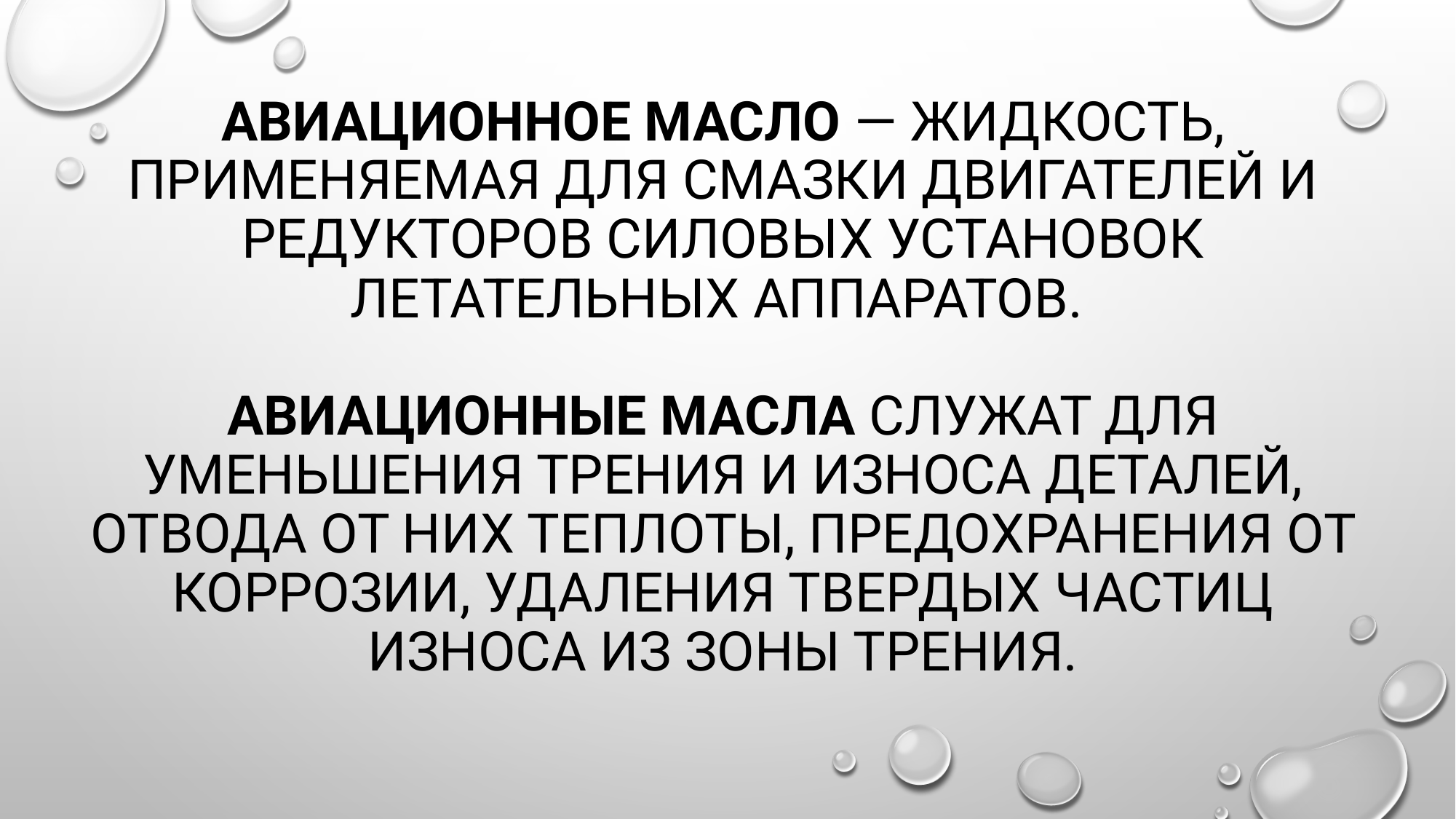

# Авиационное масло — жидкость, применяемая для смазки двигателей и редукторов силовых установок летательных аппаратов.  Авиационные масла служат для уменьшения трения и износа деталей, отвода от них теплоты, предохранения от коррозии, удаления твердых частиц износа из зоны трения.